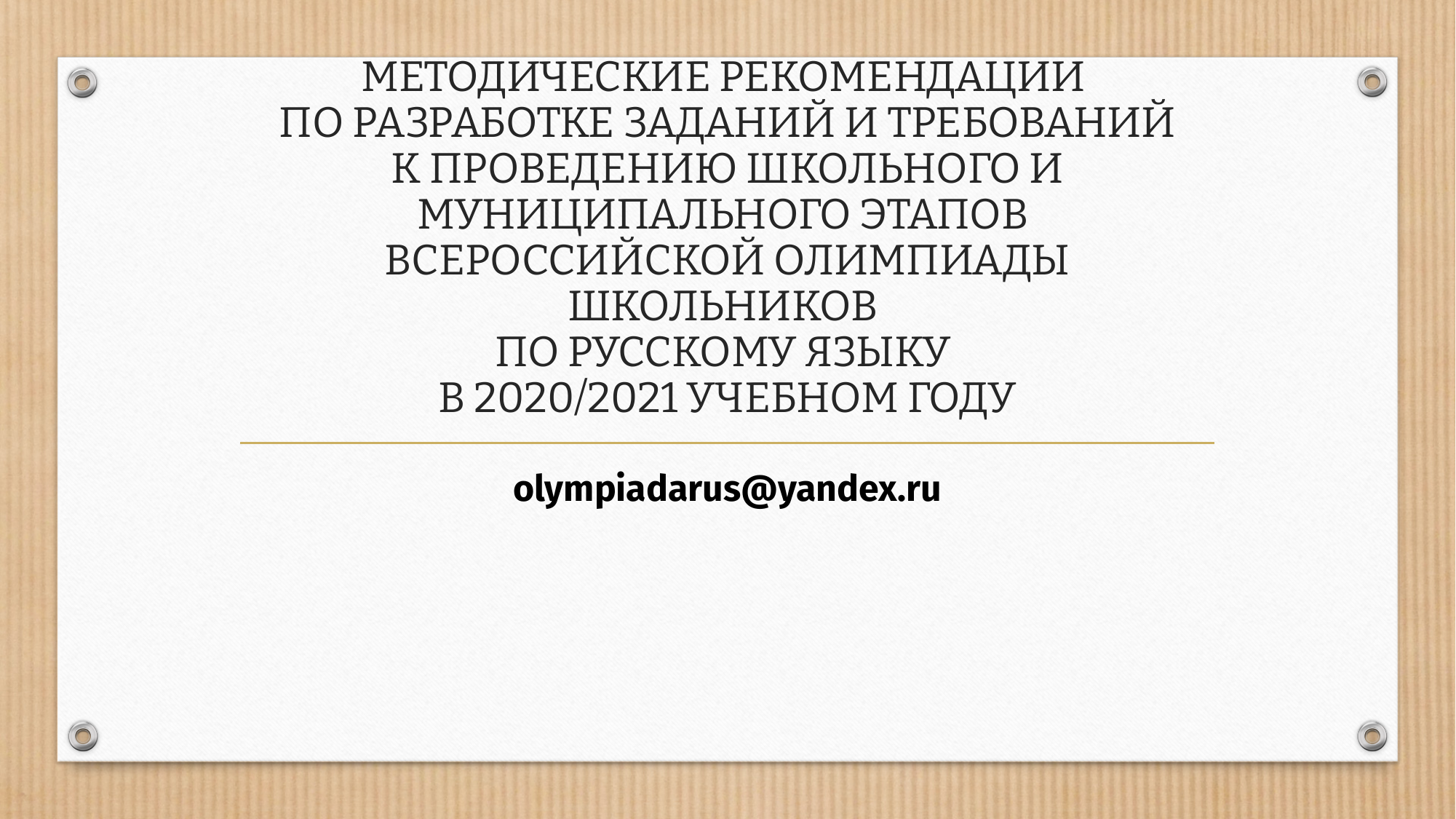

# МЕТОДИЧЕСКИЕ РЕКОМЕНДАЦИИ ПО РАЗРАБОТКЕ ЗАДАНИЙ И ТРЕБОВАНИЙ К ПРОВЕДЕНИЮ ШКОЛЬНОГО И МУНИЦИПАЛЬНОГО ЭТАПОВ ВСЕРОССИЙСКОЙ ОЛИМПИАДЫ ШКОЛЬНИКОВ ПО РУССКОМУ ЯЗЫКУ В 2020/2021 УЧЕБНОМ ГОДУ
olympiadarus@yandex.ru